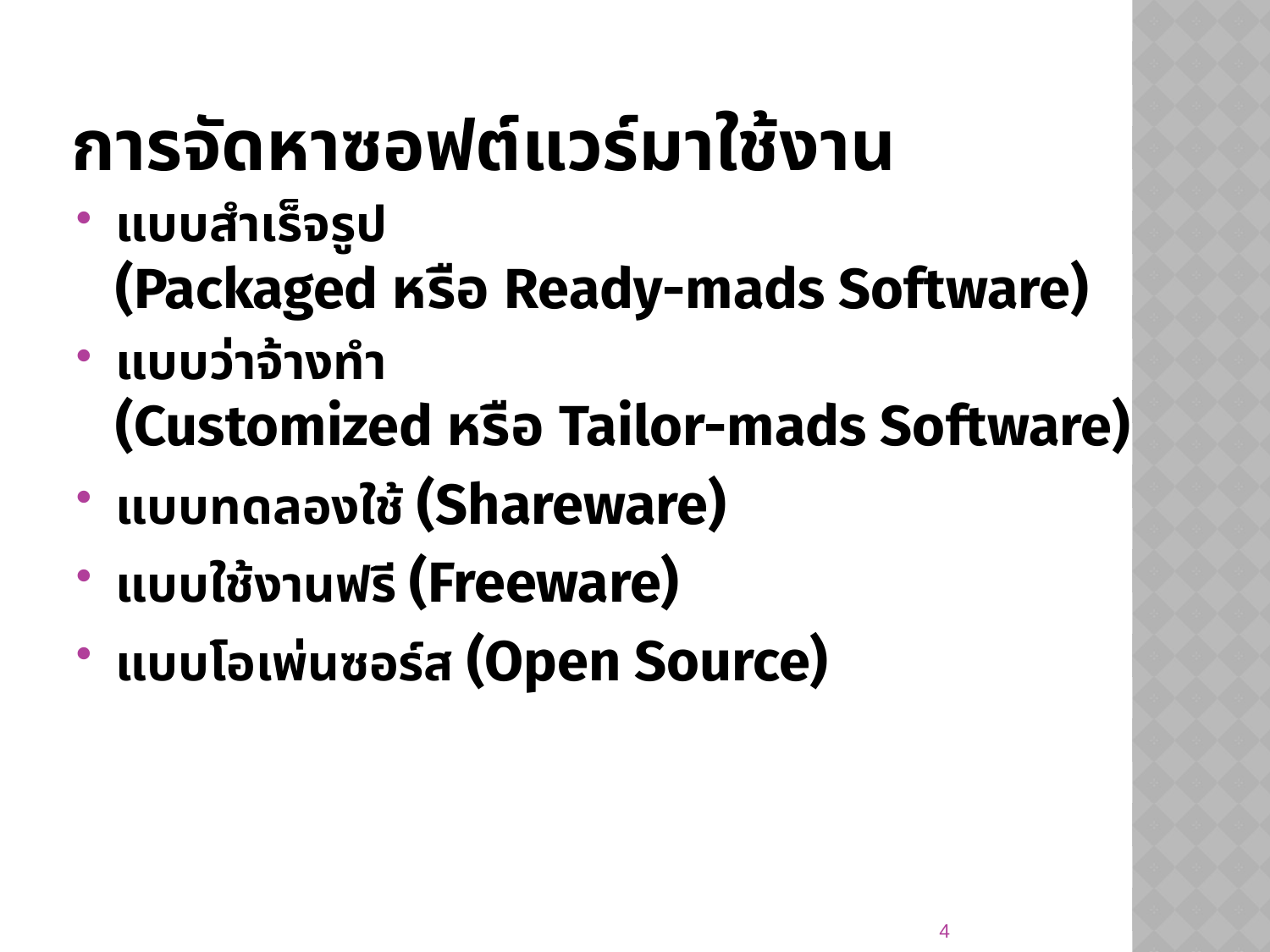

# การจัดหาซอฟต์แวร์มาใช้งาน
แบบสำเร็จรูป
(Packaged หรือ Ready-mads Software)
แบบว่าจ้างทำ
(Customized หรือ Tailor-mads Software)
แบบทดลองใช้ (Shareware)
แบบใช้งานฟรี (Freeware)
แบบโอเพ่นซอร์ส (Open Source)
4